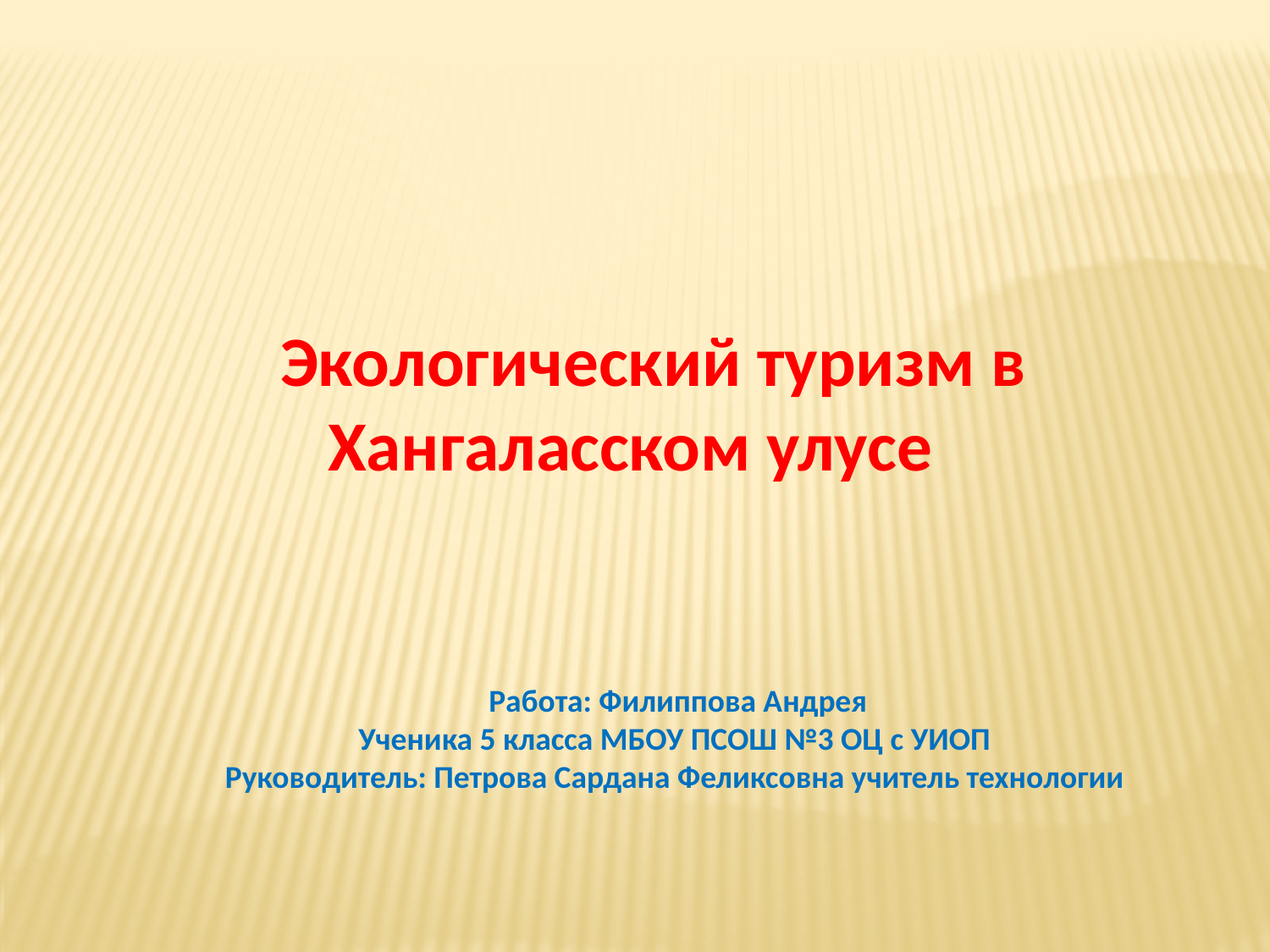

Экологический туризм в Хангаласском улусе
 Работа: Филиппова Андрея
Ученика 5 класса МБОУ ПСОШ №3 ОЦ с УИОП
Руководитель: Петрова Сардана Феликсовна учитель технологии